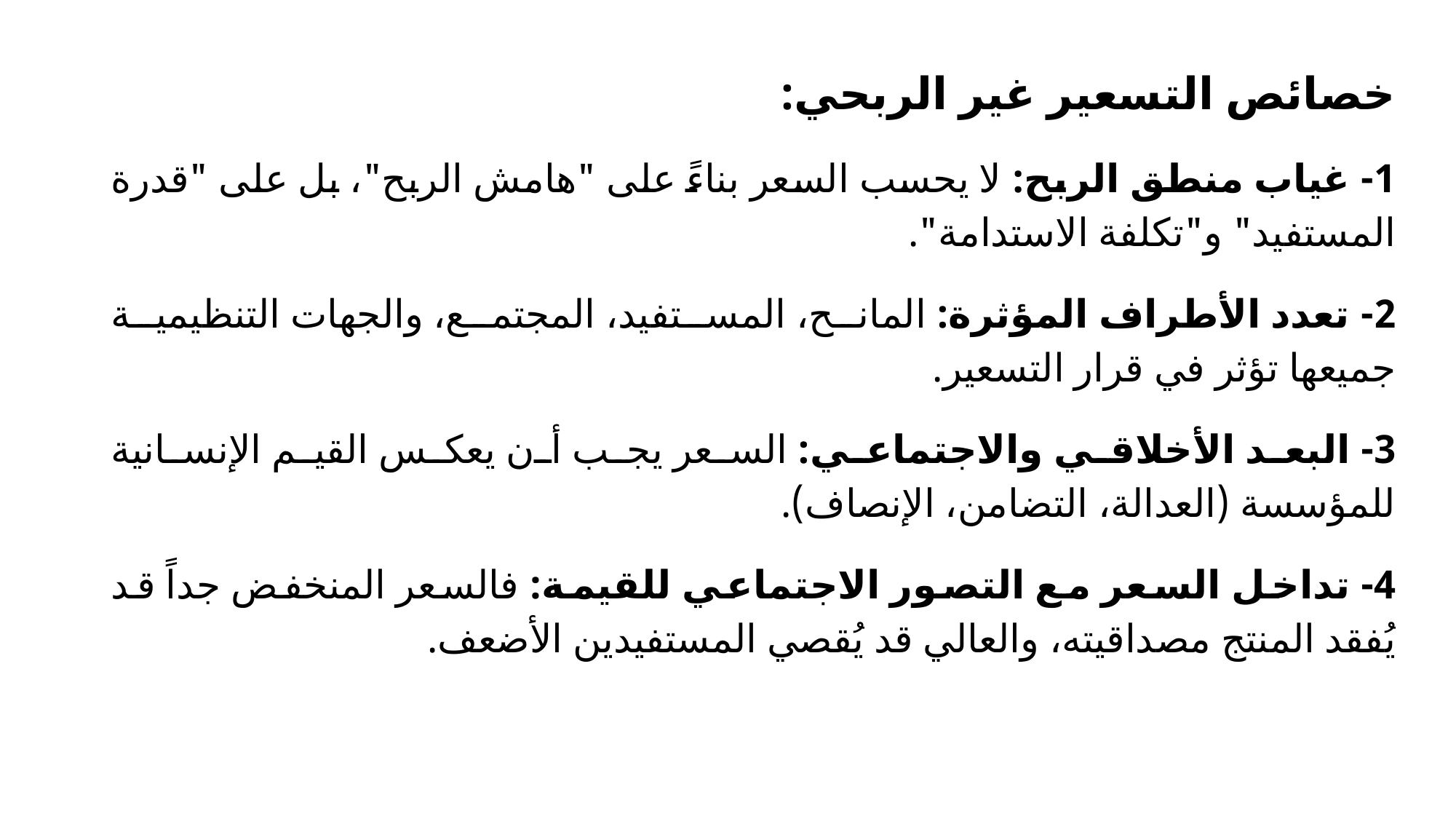

خصائص التسعير غير الربحي:
1- غياب منطق الربح: لا يحسب السعر بناءً على "هامش الربح"، بل على "قدرة المستفيد" و"تكلفة الاستدامة".
2- تعدد الأطراف المؤثرة: المانح، المستفيد، المجتمع، والجهات التنظيمية جميعها تؤثر في قرار التسعير.
3- البعد الأخلاقي والاجتماعي: السعر يجب أن يعكس القيم الإنسانية للمؤسسة (العدالة، التضامن، الإنصاف).
4- تداخل السعر مع التصور الاجتماعي للقيمة: فالسعر المنخفض جداً قد يُفقد المنتج مصداقيته، والعالي قد يُقصي المستفيدين الأضعف.